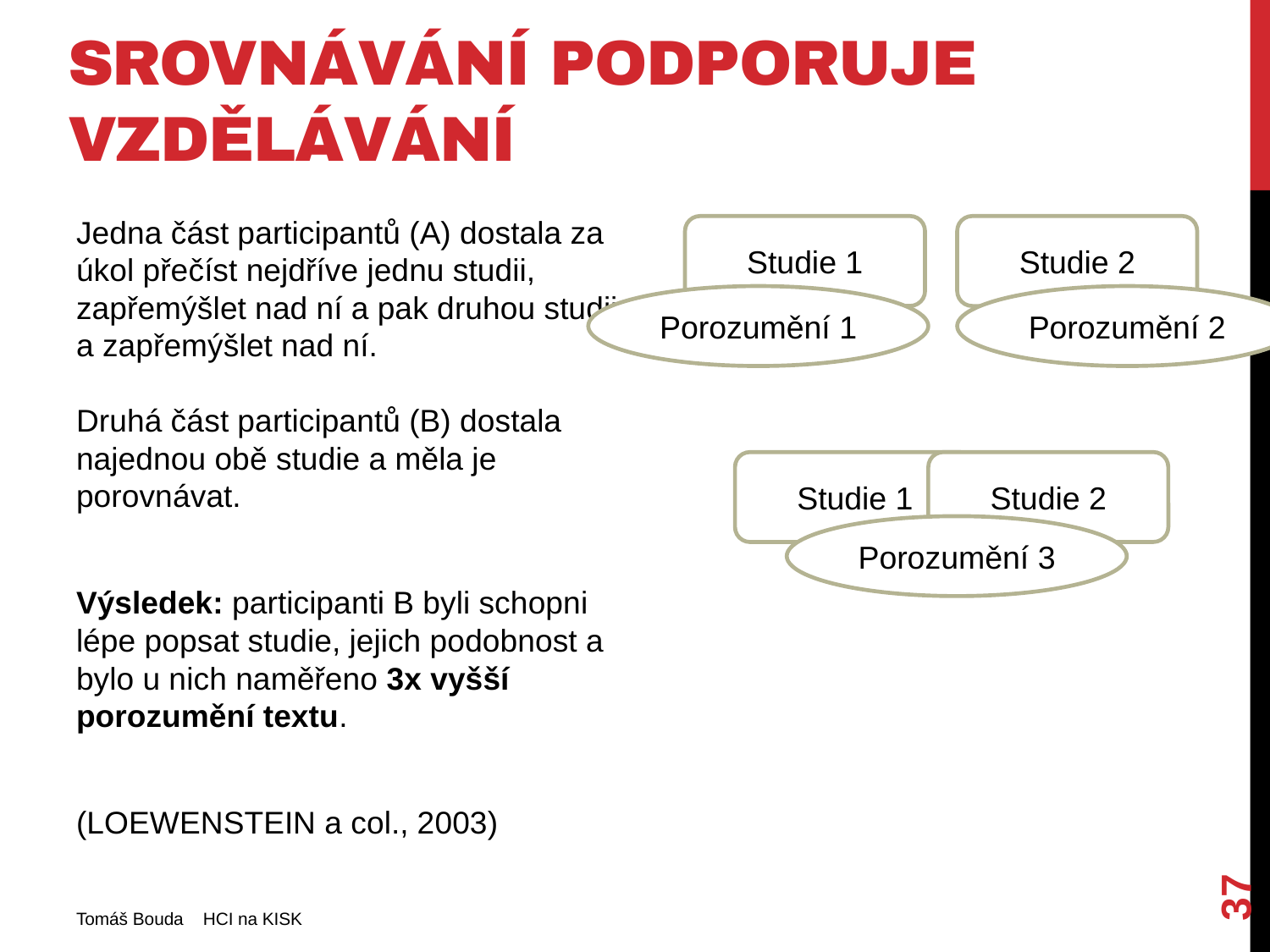

# Srovnávání podporuje vzdělávání
Jedna část participantů (A) dostala za úkol přečíst nejdříve jednu studii, zapřemýšlet nad ní a pak druhou studii a zapřemýšlet nad ní.
Druhá část participantů (B) dostala najednou obě studie a měla je porovnávat.

Výsledek: participanti B byli schopni lépe popsat studie, jejich podobnost a bylo u nich naměřeno 3x vyšší porozumění textu.

(LOEWENSTEIN a col., 2003)
Studie 1
Studie 2
Porozumění 1
Porozumění 2
Studie 1
Studie 2
Porozumění 3
37
Tomáš Bouda    HCI na KISK